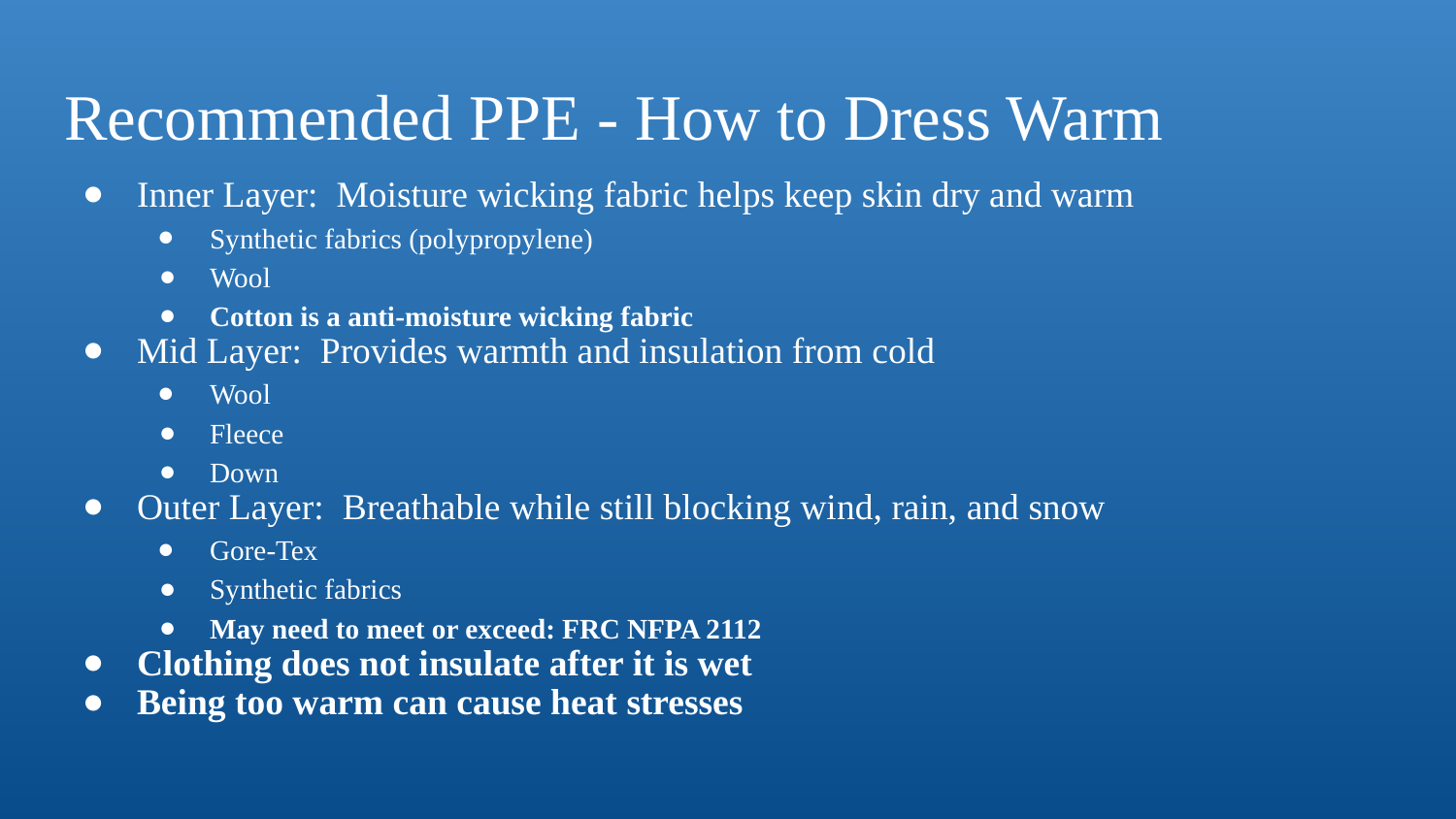

# Recommended PPE - How to Dress Warm
Inner Layer:  Moisture wicking fabric helps keep skin dry and warm
Synthetic fabrics (polypropylene)
Wool
Cotton is a anti-moisture wicking fabric
Mid Layer:  Provides warmth and insulation from cold
Wool
Fleece
Down
Outer Layer:  Breathable while still blocking wind, rain, and snow
Gore-Tex
Synthetic fabrics
May need to meet or exceed: FRC NFPA 2112
Clothing does not insulate after it is wet
Being too warm can cause heat stresses